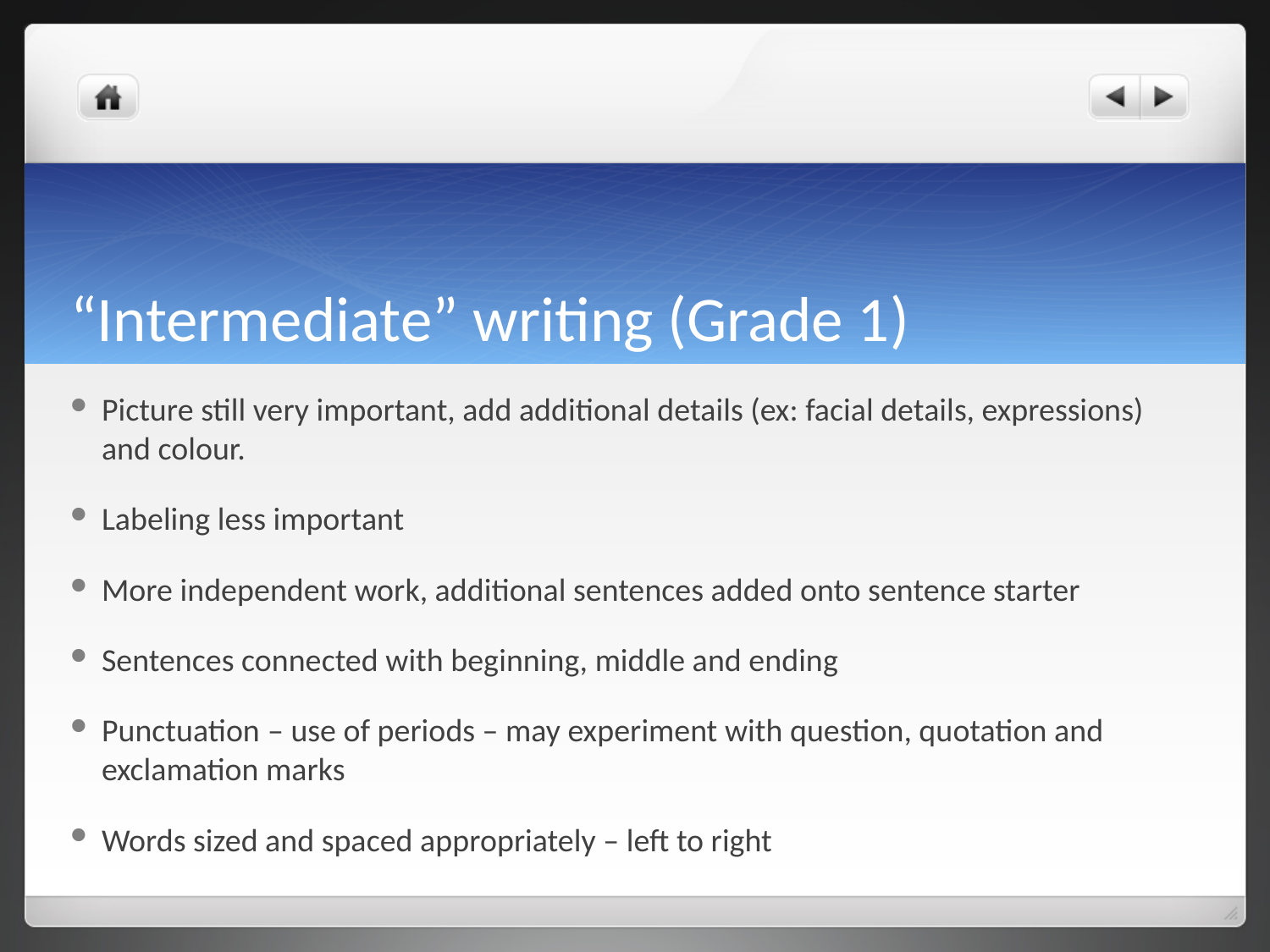

# “Intermediate” writing (Grade 1)
Picture still very important, add additional details (ex: facial details, expressions) and colour.
Labeling less important
More independent work, additional sentences added onto sentence starter
Sentences connected with beginning, middle and ending
Punctuation – use of periods – may experiment with question, quotation and exclamation marks
Words sized and spaced appropriately – left to right